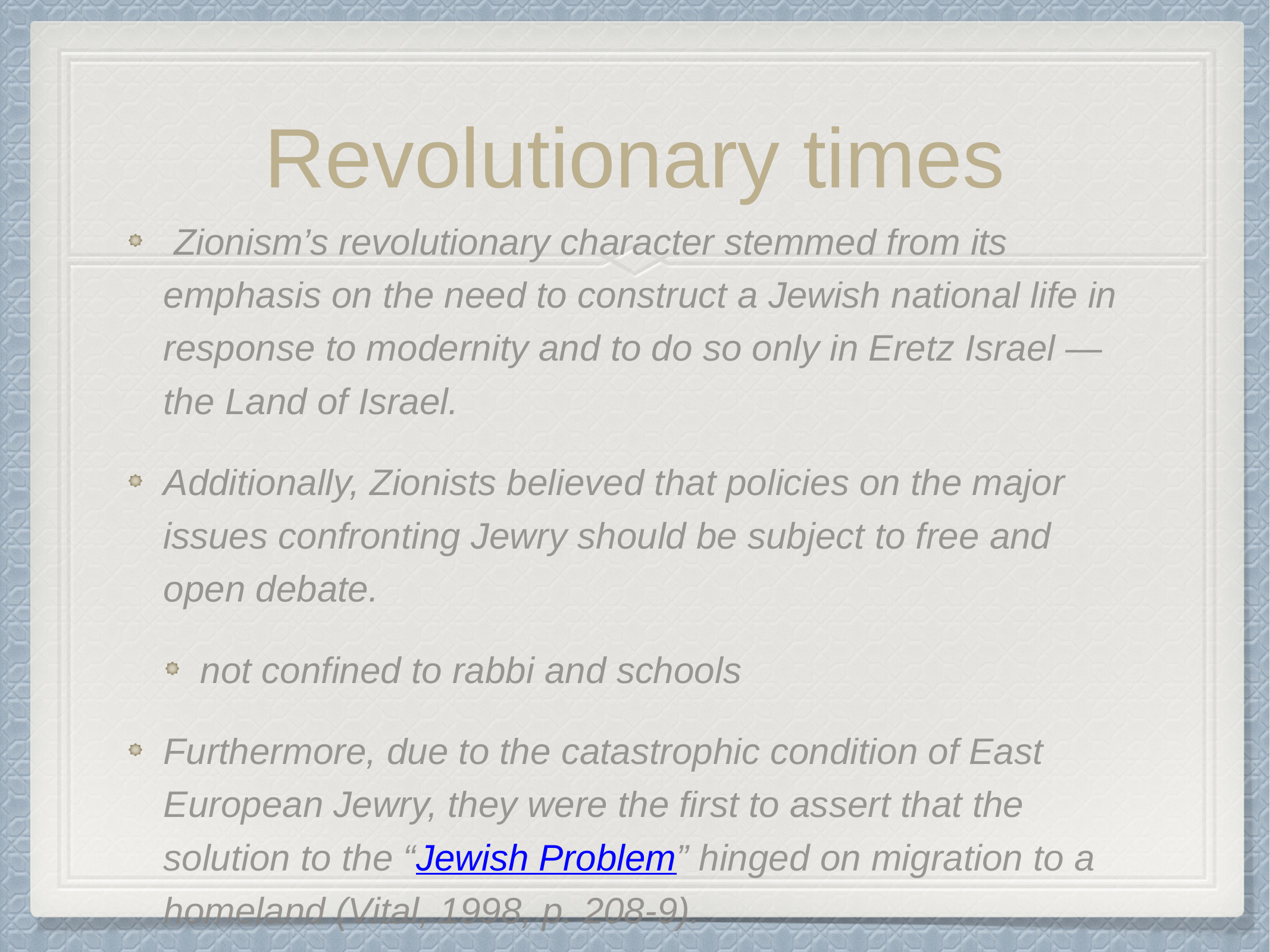

# Revolutionary times
 Zionism’s revolutionary character stemmed from its emphasis on the need to construct a Jewish national life in response to modernity and to do so only in Eretz Israel — the Land of Israel.
Additionally, Zionists believed that policies on the major issues confronting Jewry should be subject to free and open debate.
not confined to rabbi and schools
Furthermore, due to the catastrophic condition of East European Jewry, they were the first to assert that the solution to the “Jewish Problem” hinged on migration to a homeland (Vital, 1998, p. 208-9).